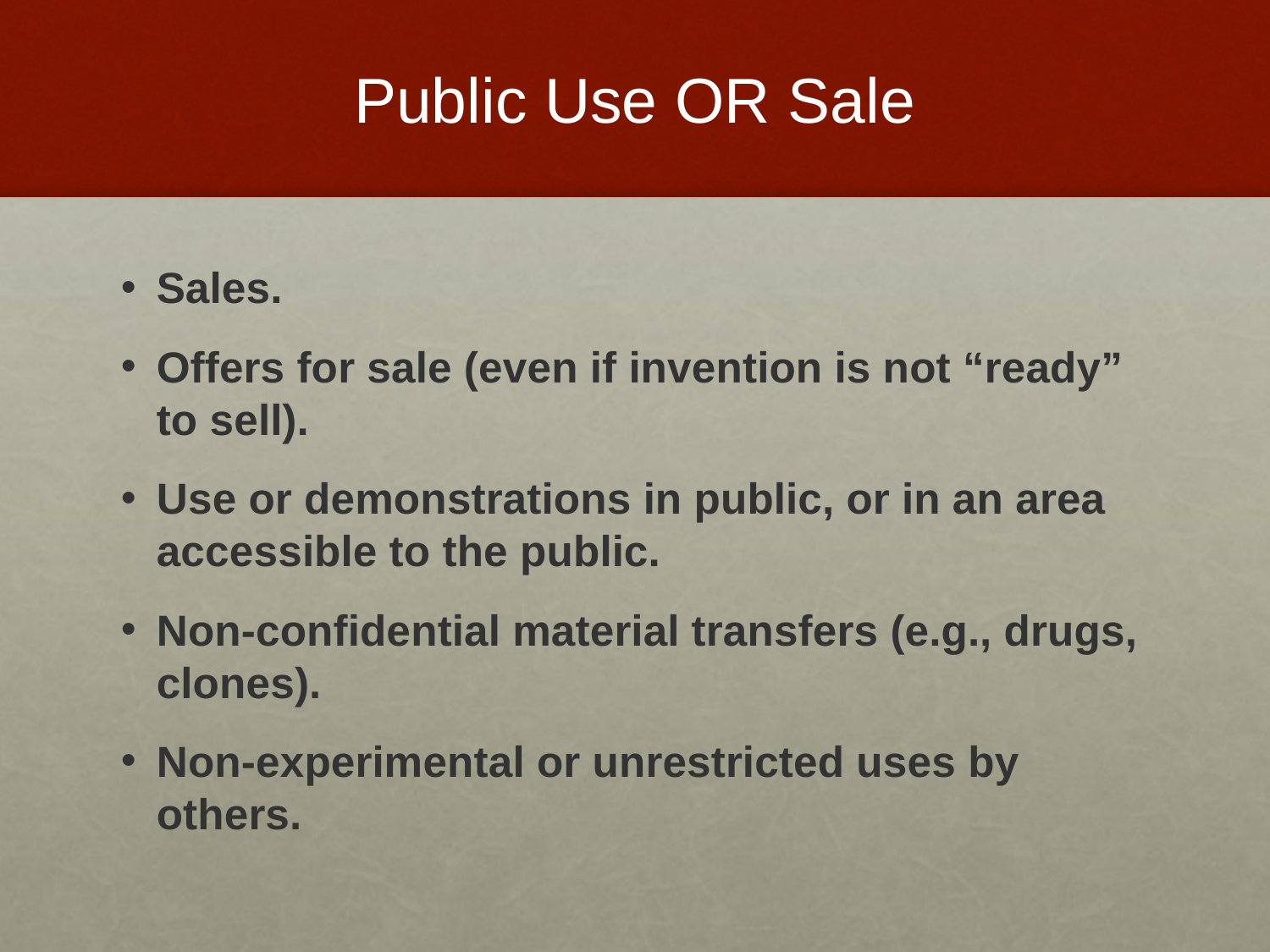

# Public Use OR Sale
Sales.
Offers for sale (even if invention is not “ready” to sell).
Use or demonstrations in public, or in an area accessible to the public.
Non-confidential material transfers (e.g., drugs, clones).
Non-experimental or unrestricted uses by others.